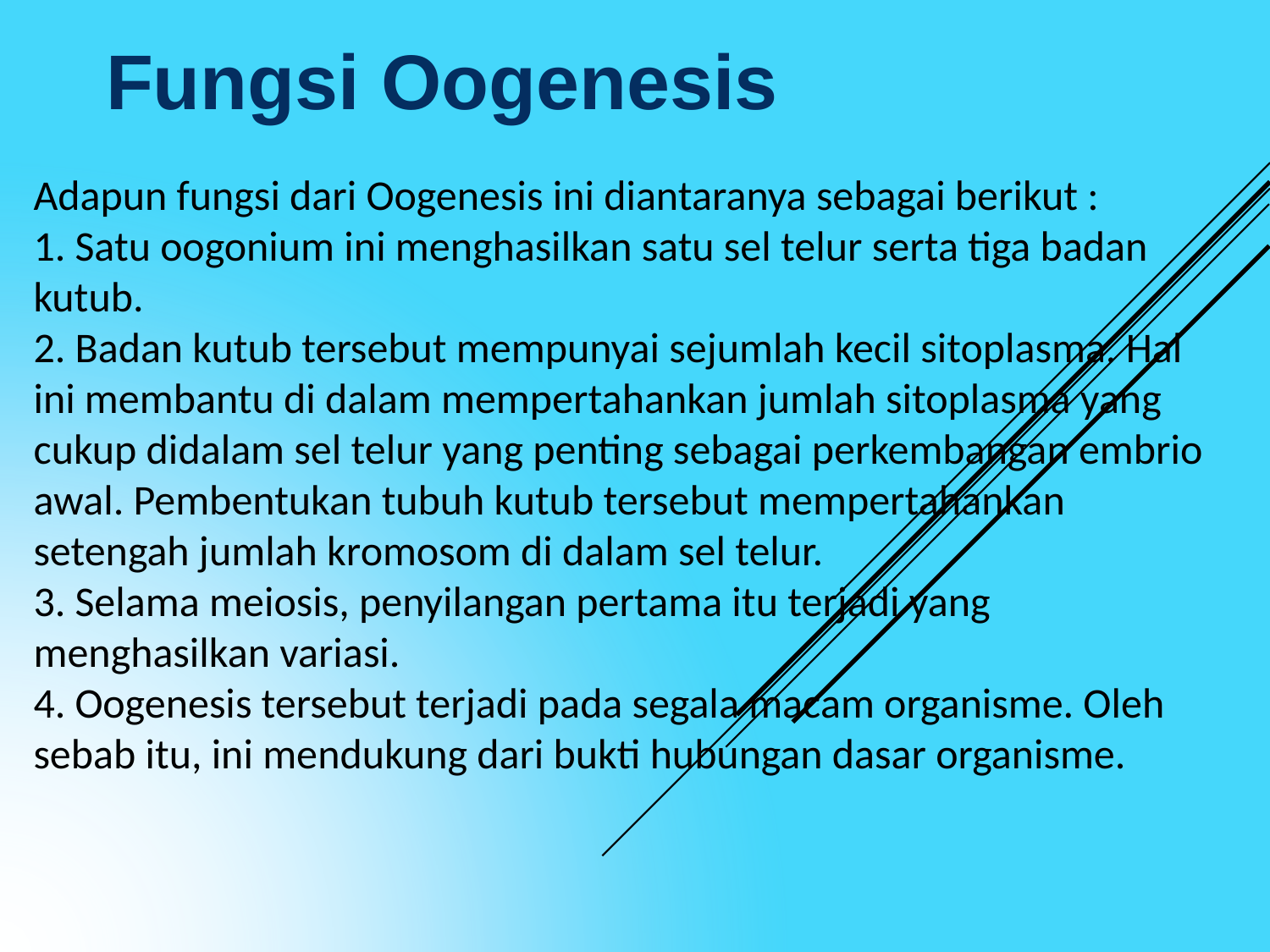

# Fungsi Oogenesis
Adapun fungsi dari Oogenesis ini diantaranya sebagai berikut :
1. Satu oogonium ini menghasilkan satu sel telur serta tiga badan kutub.
2. Badan kutub tersebut mempunyai sejumlah kecil sitoplasma. Hal ini membantu di dalam mempertahankan jumlah sitoplasma yang cukup didalam sel telur yang penting sebagai perkembangan embrio awal. Pembentukan tubuh kutub tersebut mempertahankan setengah jumlah kromosom di dalam sel telur.
3. Selama meiosis, penyilangan pertama itu terjadi yang menghasilkan variasi.
4. Oogenesis tersebut terjadi pada segala macam organisme. Oleh sebab itu, ini mendukung dari bukti hubungan dasar organisme.